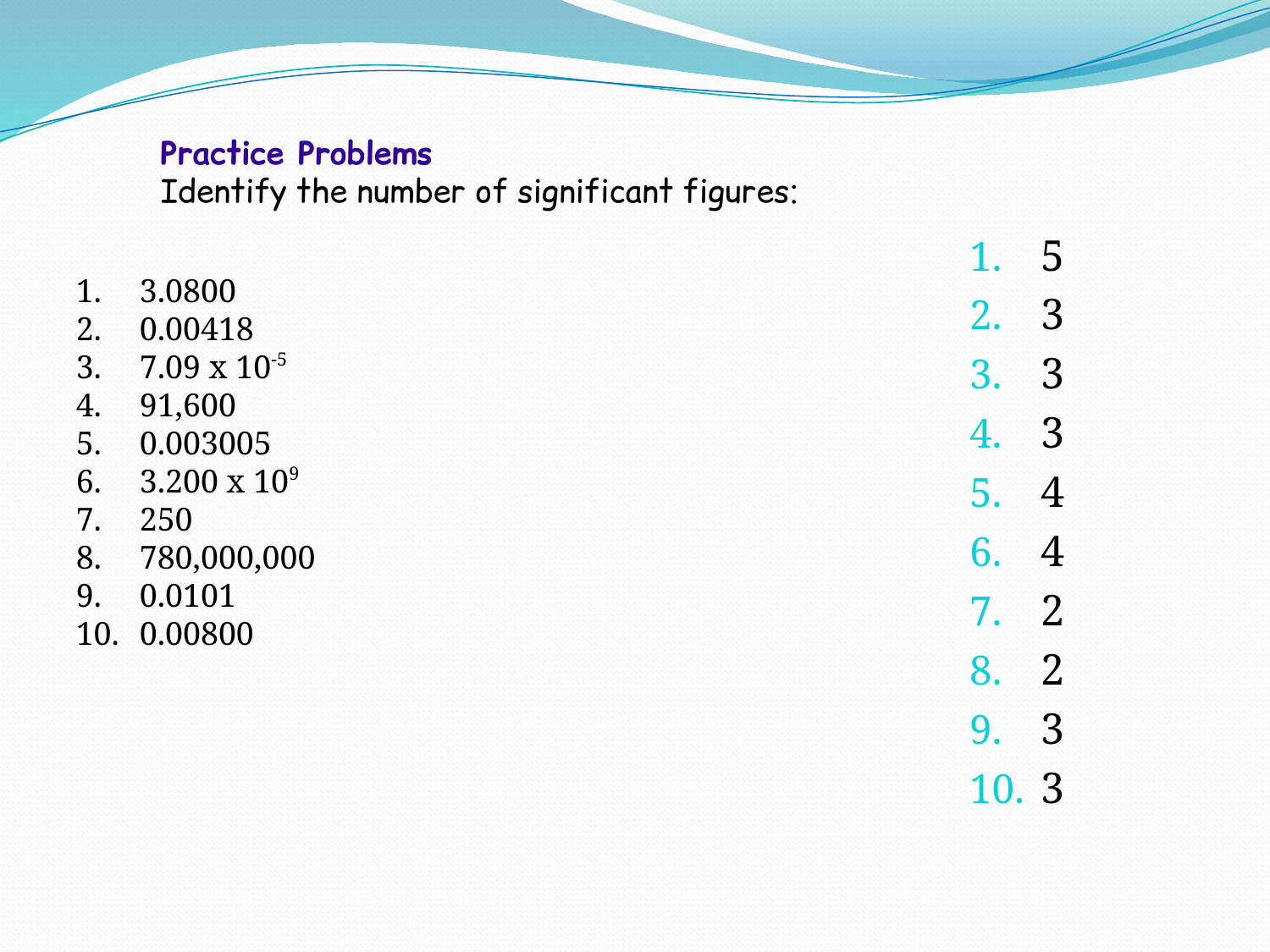

Practice Problems
Identify the number of significant figures:
5
3
3
3
4
4
2
2
3
3
3.0800
0.00418
7.09 x 10-5
91,600
0.003005
3.200 x 109
250
780,000,000
0.0101
0.00800